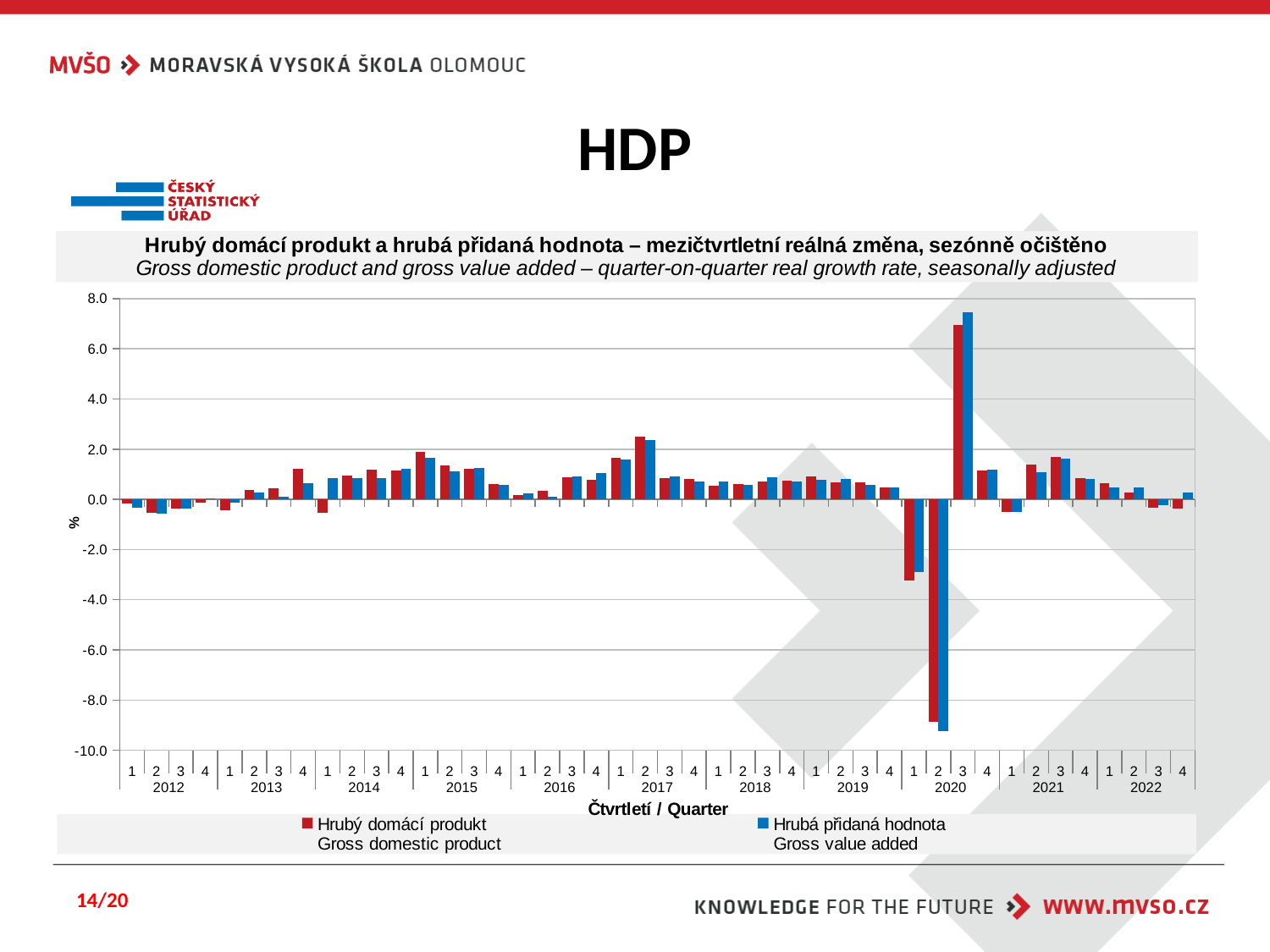

# HDP

### Chart

| Category | Hrubý domácí produkt
Gross domestic product  | Hrubá přidaná hodnota
Gross value added |
|---|---|---|
| 1 | -0.16967104406575118 | -0.32923472296903356 |
| 2 | -0.5361284892996281 | -0.5566112205649887 |
| 3 | -0.36106490340024777 | -0.3514921098432069 |
| 4 | -0.12245032051121996 | 0.025817726848444522 |
| 1 | -0.424826002651173 | -0.14114175488438718 |
| 2 | 0.3671551543807965 | 0.28434548085203915 |
| 3 | 0.42961534188827954 | 0.1071172492551824 |
| 4 | 1.2077618620167812 | 0.6419069327472613 |
| 1 | -0.5477819651163145 | 0.8408386310079692 |
| 2 | 0.9347910560174171 | 0.8614014608773886 |
| 3 | 1.1887742298537773 | 0.8577304735999149 |
| 4 | 1.1466265356773135 | 1.205541355518804 |
| 1 | 1.894176518574639 | 1.6560664093334907 |
| 2 | 1.358114208128086 | 1.1175724035646226 |
| 3 | 1.2103434128072337 | 1.258915980596953 |
| 4 | 0.593430428056422 | 0.5675541622725149 |
| 1 | 0.15745332359460917 | 0.24012301912968326 |
| 2 | 0.33140206996473864 | 0.11926126059719877 |
| 3 | 0.8964032720204358 | 0.9274684905181232 |
| 4 | 0.7713822483694344 | 1.0417397306009946 |
| 1 | 1.6501768420245781 | 1.601296663862442 |
| 2 | 2.4798258472657153 | 2.3662126716002234 |
| 3 | 0.835594586931137 | 0.9194645233040433 |
| 4 | 0.813432155862273 | 0.7184345560564935 |
| 1 | 0.5416010564785125 | 0.7197594442004913 |
| 2 | 0.6016709085804592 | 0.5906922610642056 |
| 3 | 0.7125921442248142 | 0.870777851495319 |
| 4 | 0.7386579424038615 | 0.6971105104491215 |
| 1 | 0.9120796985671262 | 0.7929735454813596 |
| 2 | 0.6733158233563472 | 0.7982632467636819 |
| 3 | 0.6715459727741973 | 0.5786405536570669 |
| 4 | 0.4833658554360909 | 0.4740332560858178 |
| 1 | -3.2425707440500986 | -2.9045918989798167 |
| 2 | -8.848704268831852 | -9.247405634059987 |
| 3 | 6.95322582773079 | 7.449319400628866 |
| 4 | 1.1405152853573952 | 1.197529560134953 |
| 1 | -0.49517222231260405 | -0.5099834375155723 |
| 2 | 1.3898756783505632 | 1.0924308577026807 |
| 3 | 1.6977481966623031 | 1.60717486905655 |
| 4 | 0.8499183595771314 | 0.8196297750834987 |
| 1 | 0.6474448352556692 | 0.4703158510878751 |
| 2 | 0.2753238154461286 | 0.47343406919051745 |
| 3 | -0.31771606445079215 | -0.24416894777719733 |
| 4 | -0.3635489435597634 | 0.2607464641892534 |
14/20